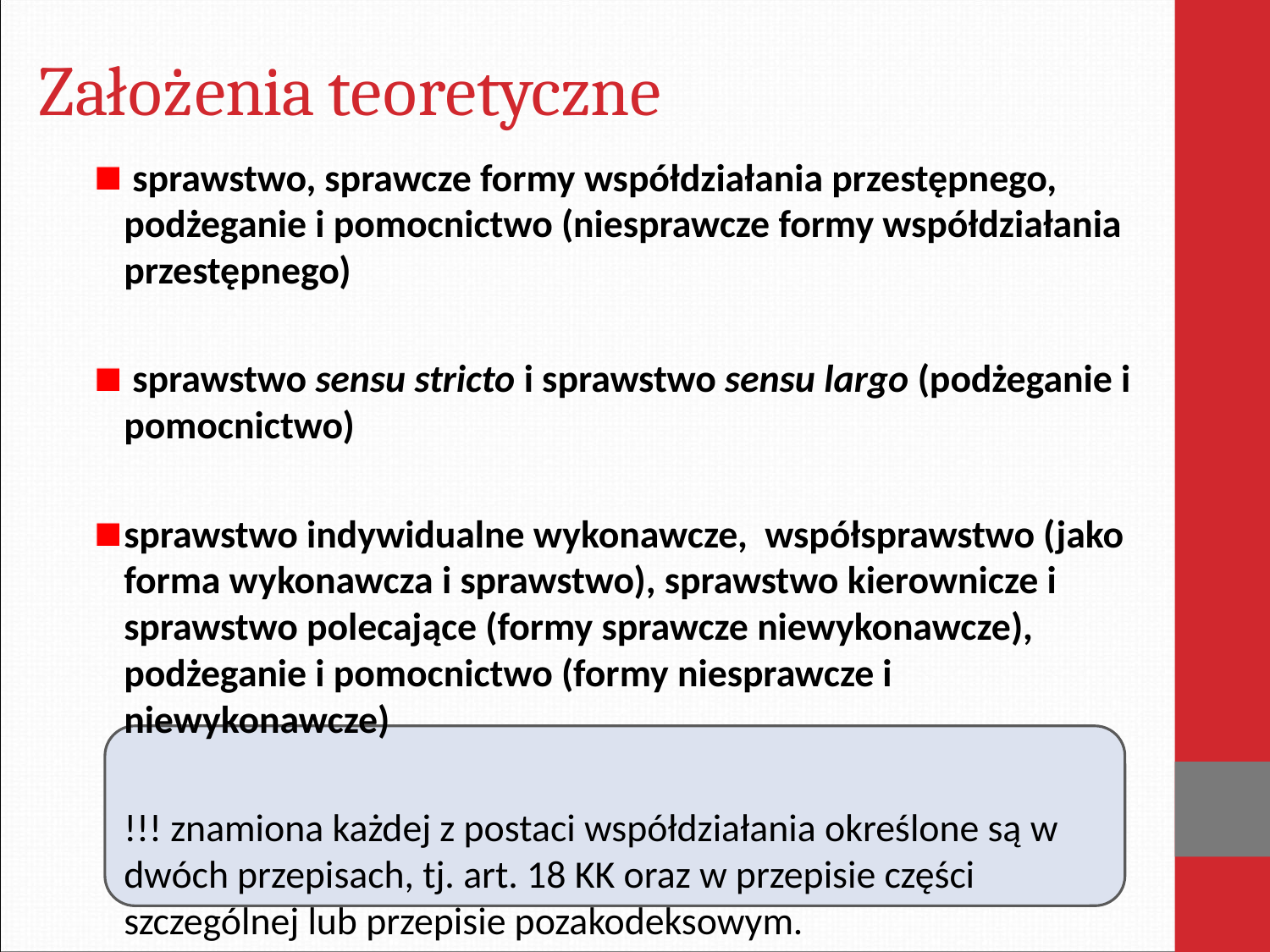

# Założenia teoretyczne
 sprawstwo, sprawcze formy współdziałania przestępnego, podżeganie i pomocnictwo (niesprawcze formy współdziałania przestępnego)

 sprawstwo sensu stricto i sprawstwo sensu largo (podżeganie i pomocnictwo)

sprawstwo indywidualne wykonawcze,  współsprawstwo (jako forma wykonawcza i sprawstwo), sprawstwo kierownicze i sprawstwo polecające (formy sprawcze niewykonawcze), podżeganie i pomocnictwo (formy niesprawcze i niewykonawcze)

	!!! znamiona każdej z postaci współdziałania określone są w dwóch przepisach, tj. art. 18 KK oraz w przepisie części szczególnej lub przepisie pozakodeksowym.